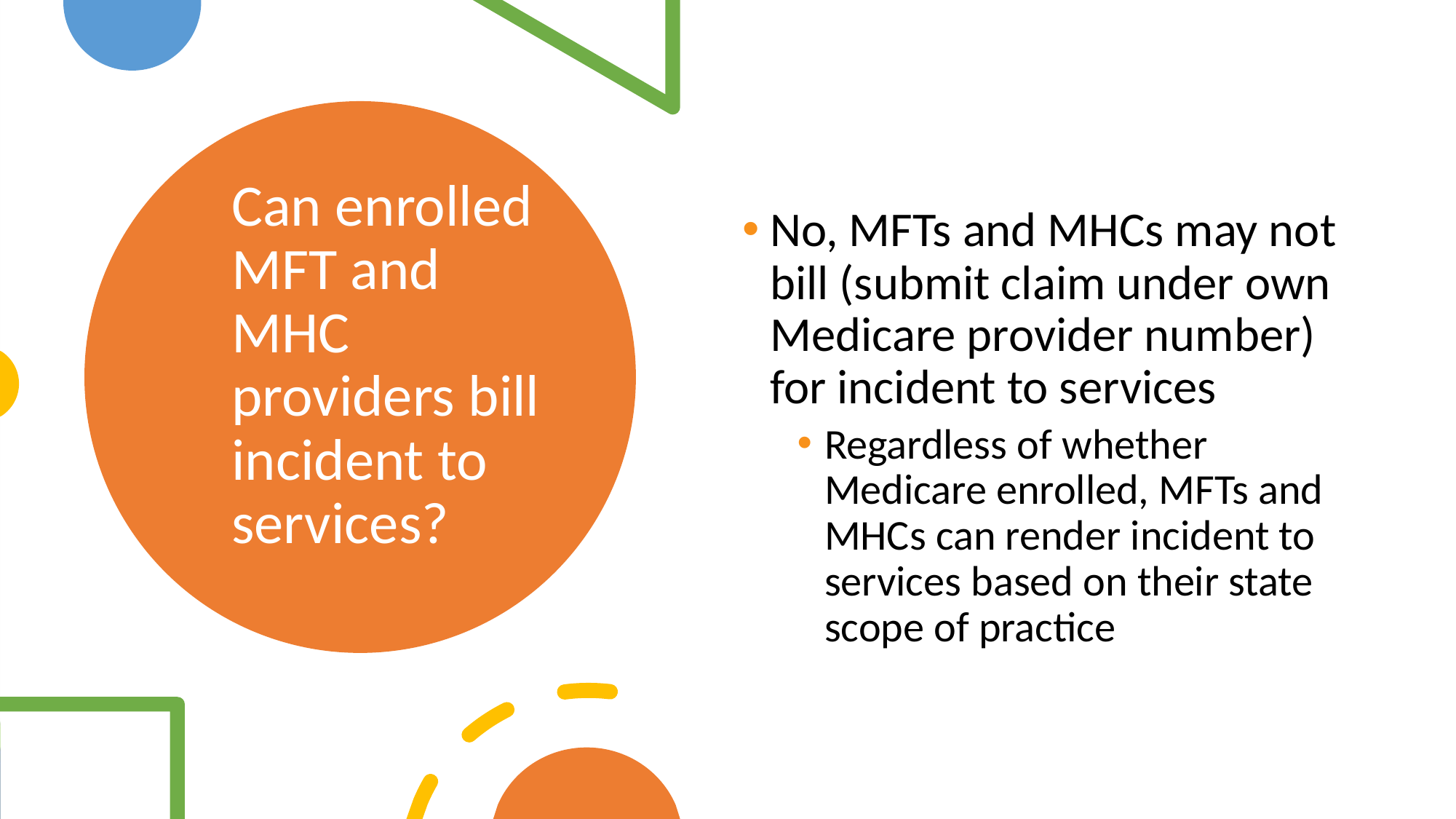

# Can enrolled MFT and MHC providers bill incident to services?
No, MFTs and MHCs may not bill (submit claim under own Medicare provider number) for incident to services
Regardless of whether Medicare enrolled, MFTs and MHCs can render incident to services based on their state scope of practice